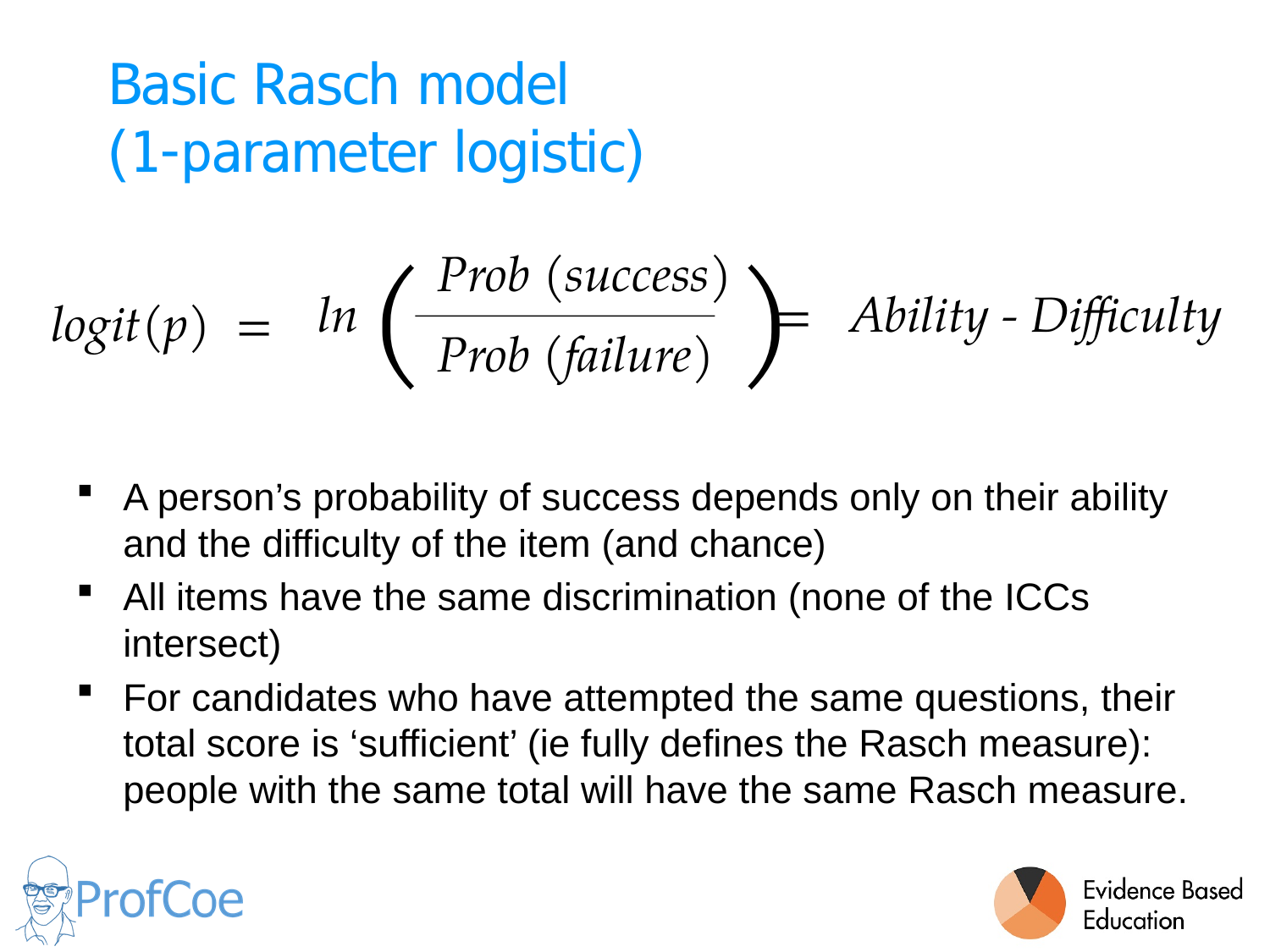

# Basic Rasch model (1-parameter logistic)
(
)
Prob (success)
ln
=   Ability - Difficulty
logit(p)  =

Prob (failure)
A person’s probability of success depends only on their ability and the difficulty of the item (and chance)
All items have the same discrimination (none of the ICCs intersect)
For candidates who have attempted the same questions, their total score is ‘sufficient’ (ie fully defines the Rasch measure): people with the same total will have the same Rasch measure.